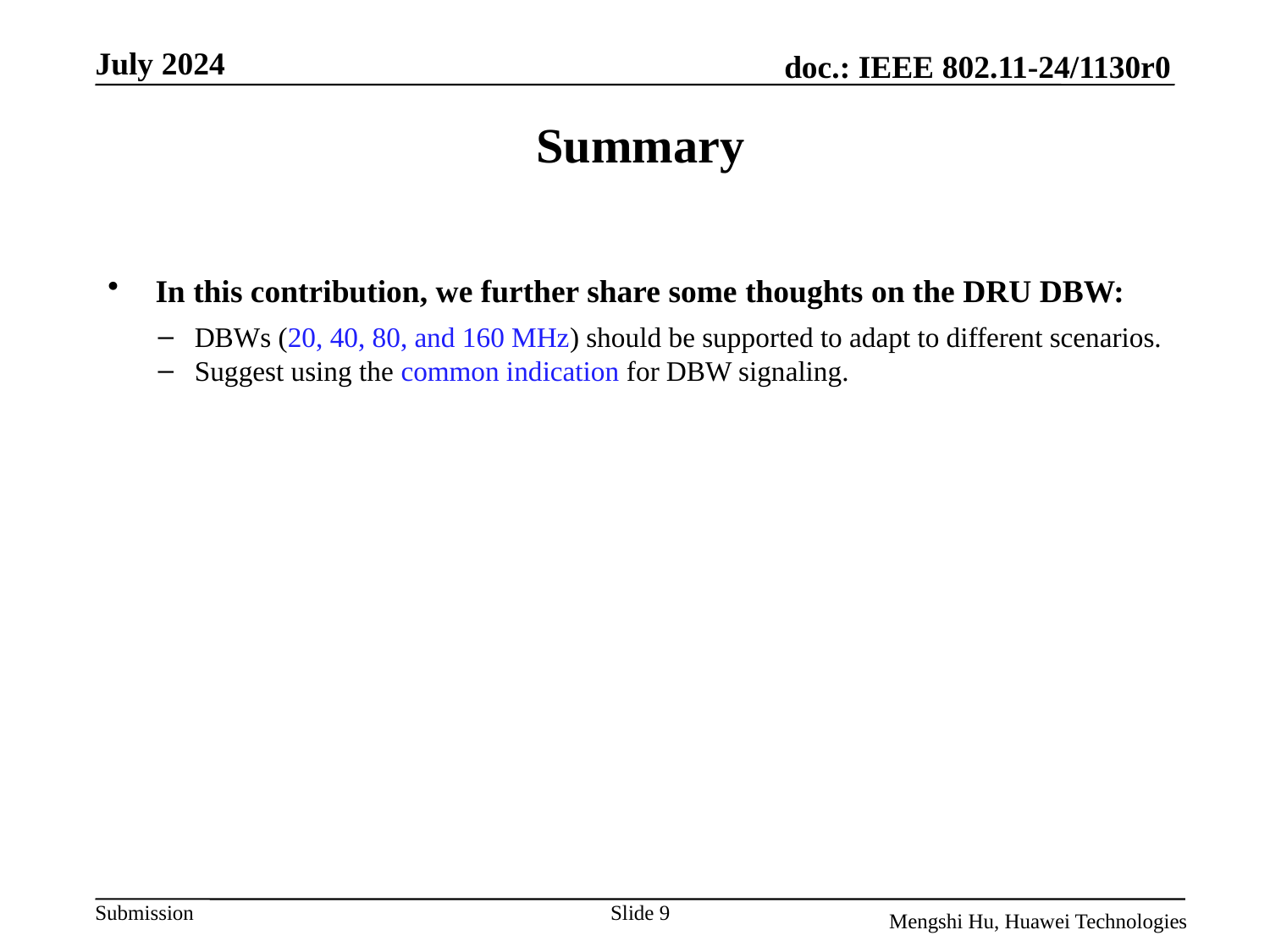

# Summary
In this contribution, we further share some thoughts on the DRU DBW:
DBWs (20, 40, 80, and 160 MHz) should be supported to adapt to different scenarios.
Suggest using the common indication for DBW signaling.

Slide 9